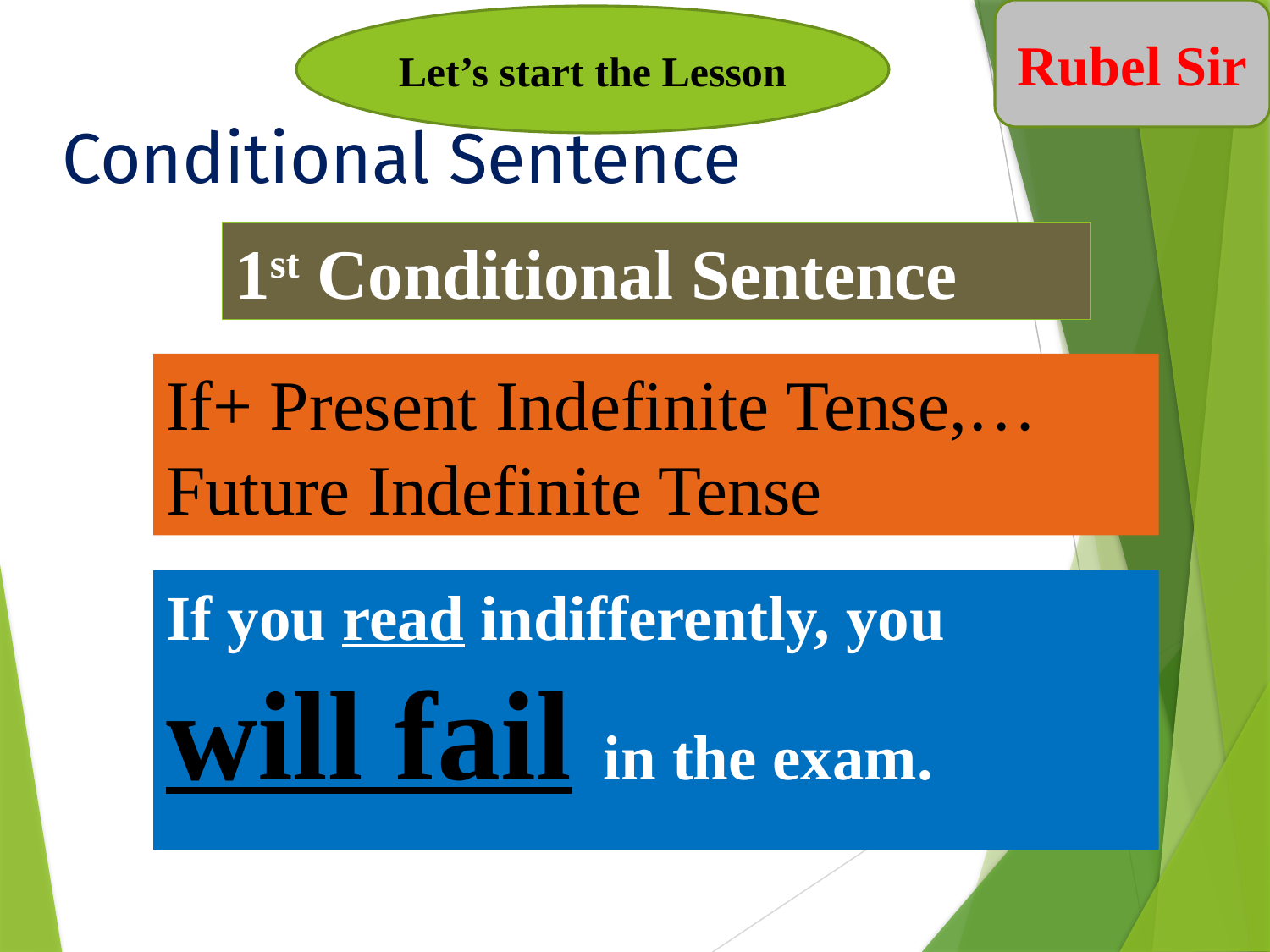

Rubel Sir
Let’s start the Lesson
# Conditional Sentence
1st Conditional Sentence
If+ Present Indefinite Tense,…  Future Indefinite Tense
If you read indifferently, you will fail in the exam.